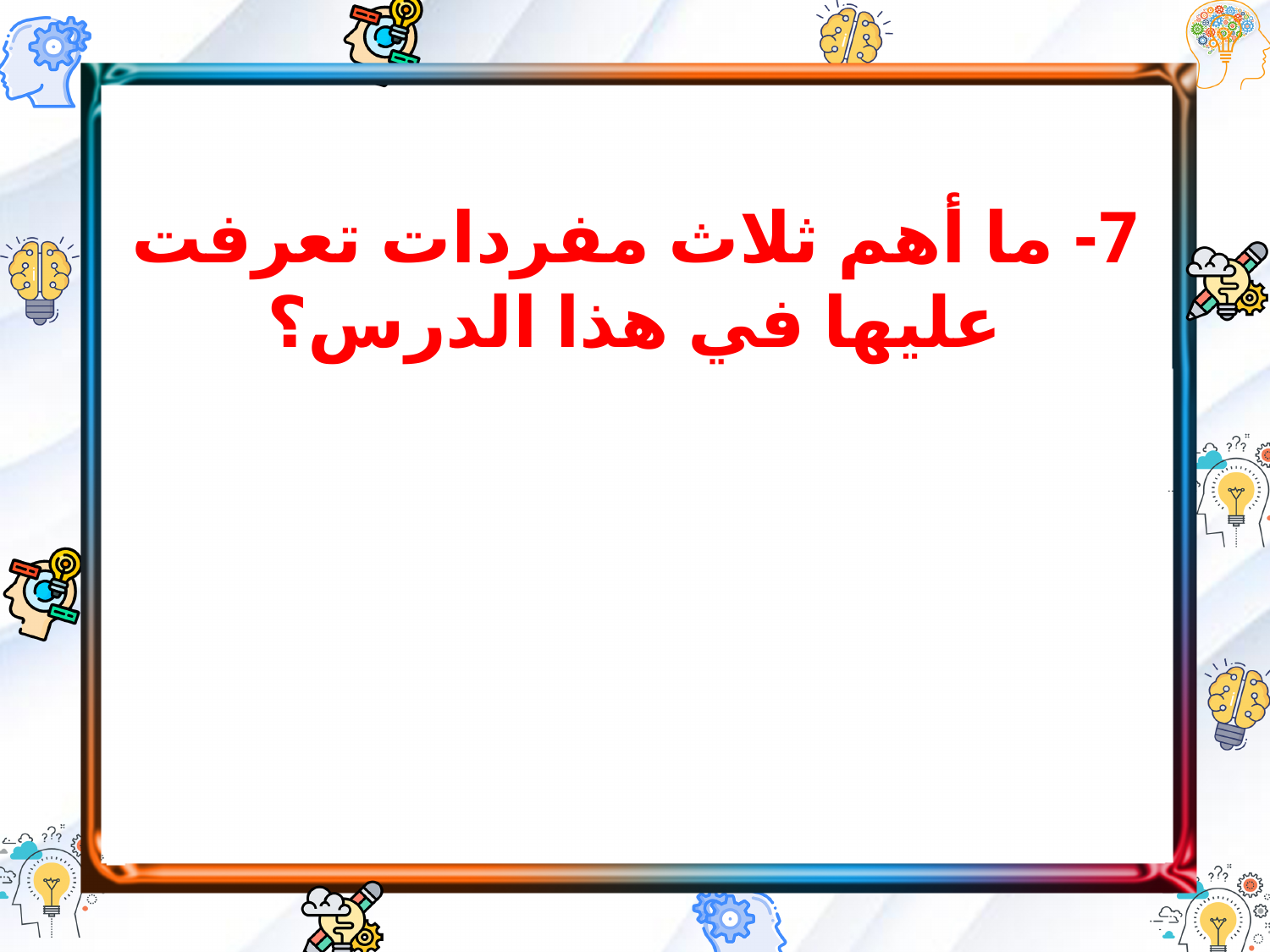

7- ما أهم ثلاث مفردات تعرفت عليها في هذا الدرس؟